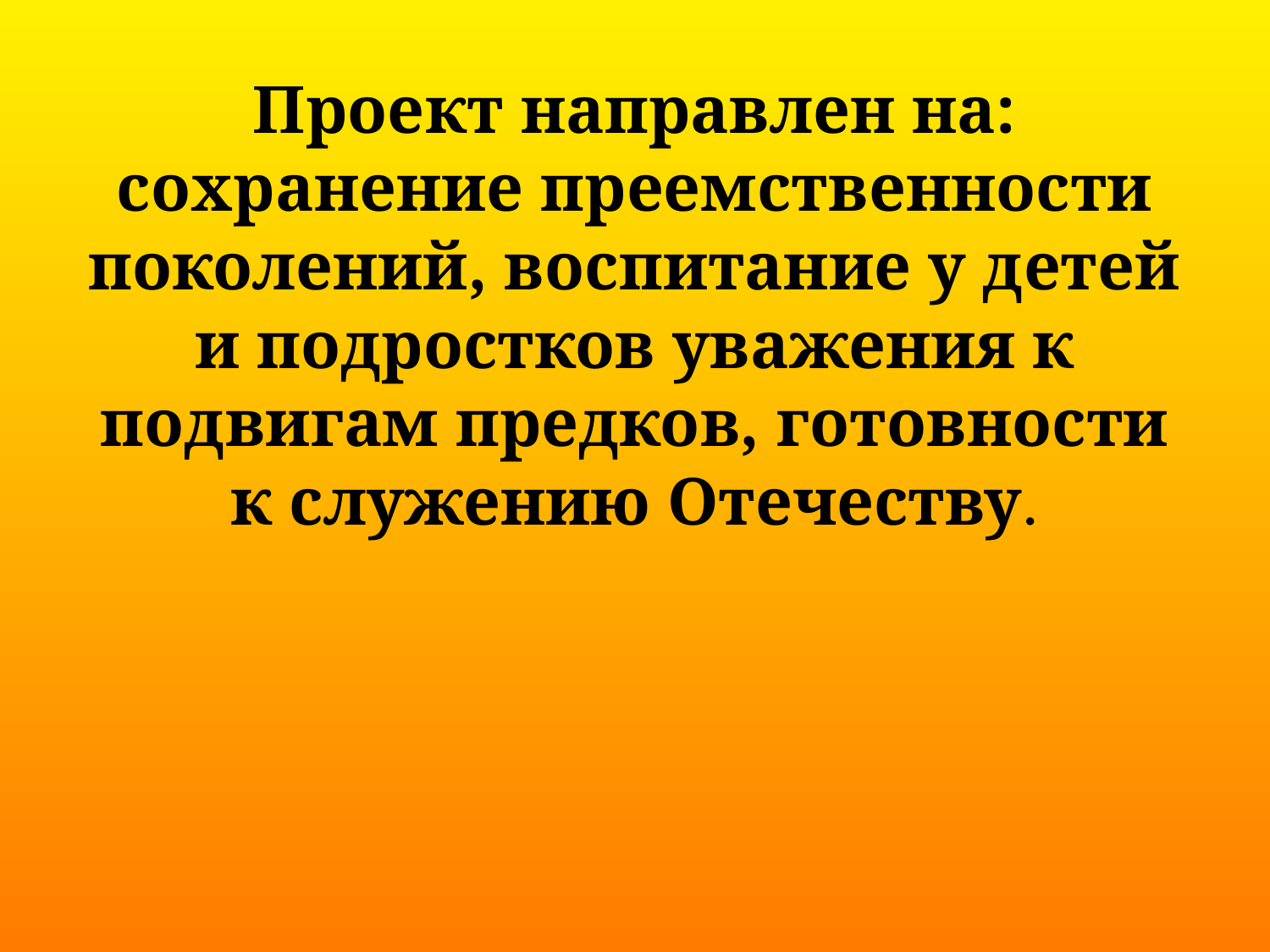

# Проект направлен на: сохранение преемственности поколений, воспитание у детей и подростков уважения к подвигам предков, готовности к служению Отечеству.